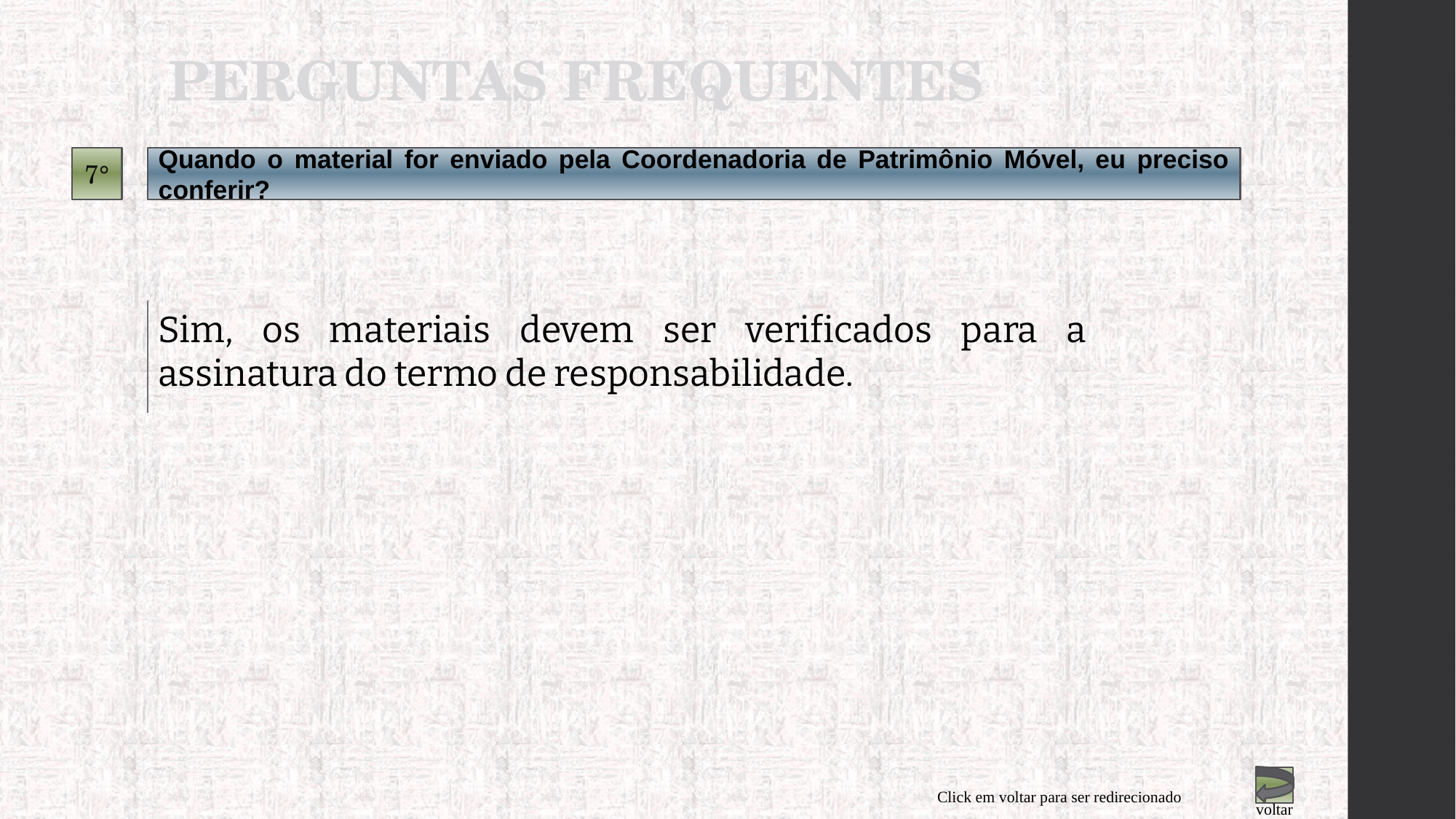

PERGUNTAS FREQUENTES

7°
Quando o material for enviado pela Coordenadoria de Patrimônio Móvel, eu preciso conferir?
Sim, os materiais devem ser verificados para a assinatura do termo de responsabilidade.

Click em voltar para ser redirecionado
voltar